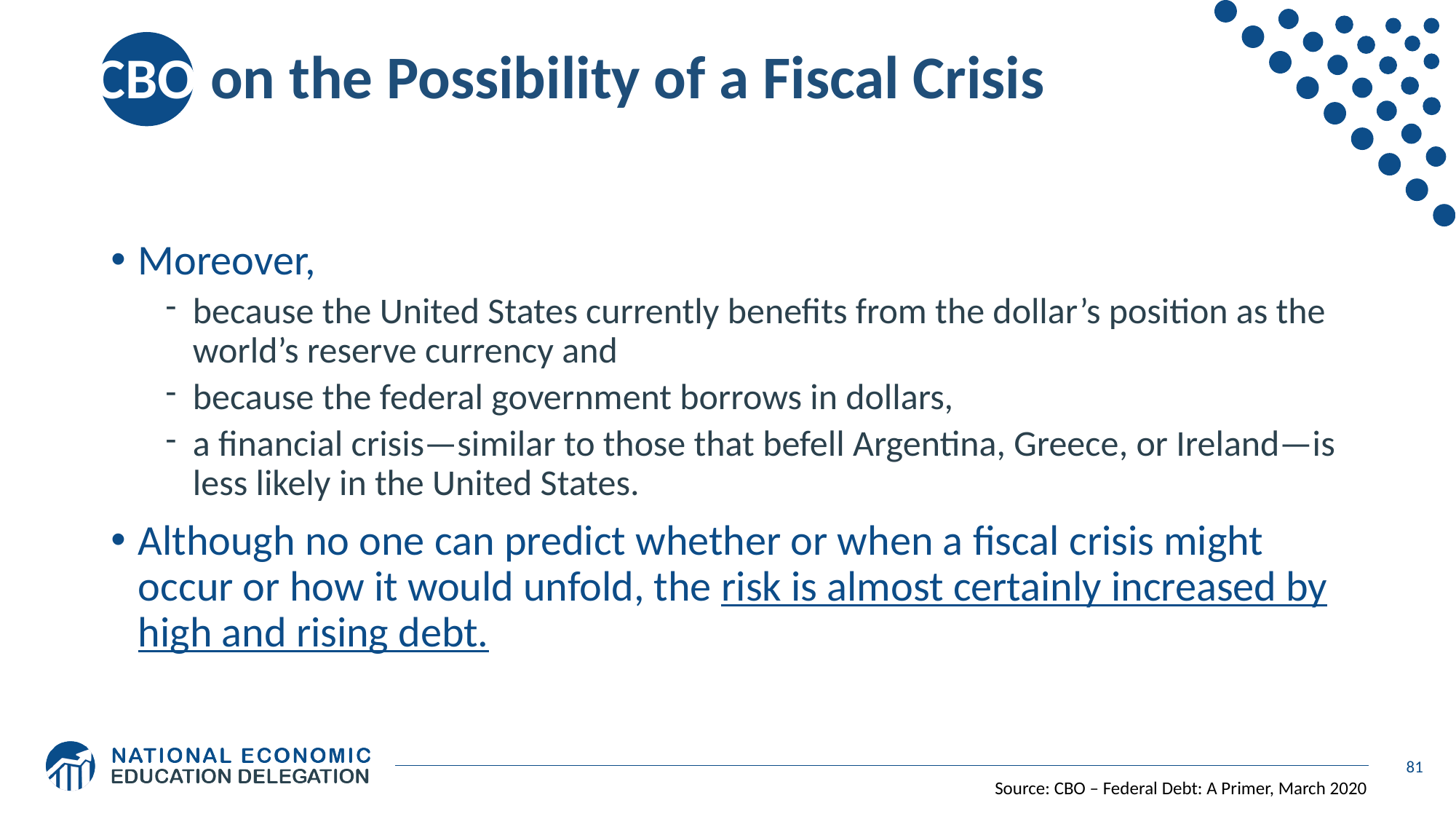

# CBO on the Possibility of a Fiscal Crisis
Moreover,
because the United States currently benefits from the dollar’s position as the world’s reserve currency and
because the federal government borrows in dollars,
a financial crisis—similar to those that befell Argentina, Greece, or Ireland—is less likely in the United States.
Although no one can predict whether or when a fiscal crisis might occur or how it would unfold, the risk is almost certainly increased by high and rising debt.
81
Source: CBO – Federal Debt: A Primer, March 2020